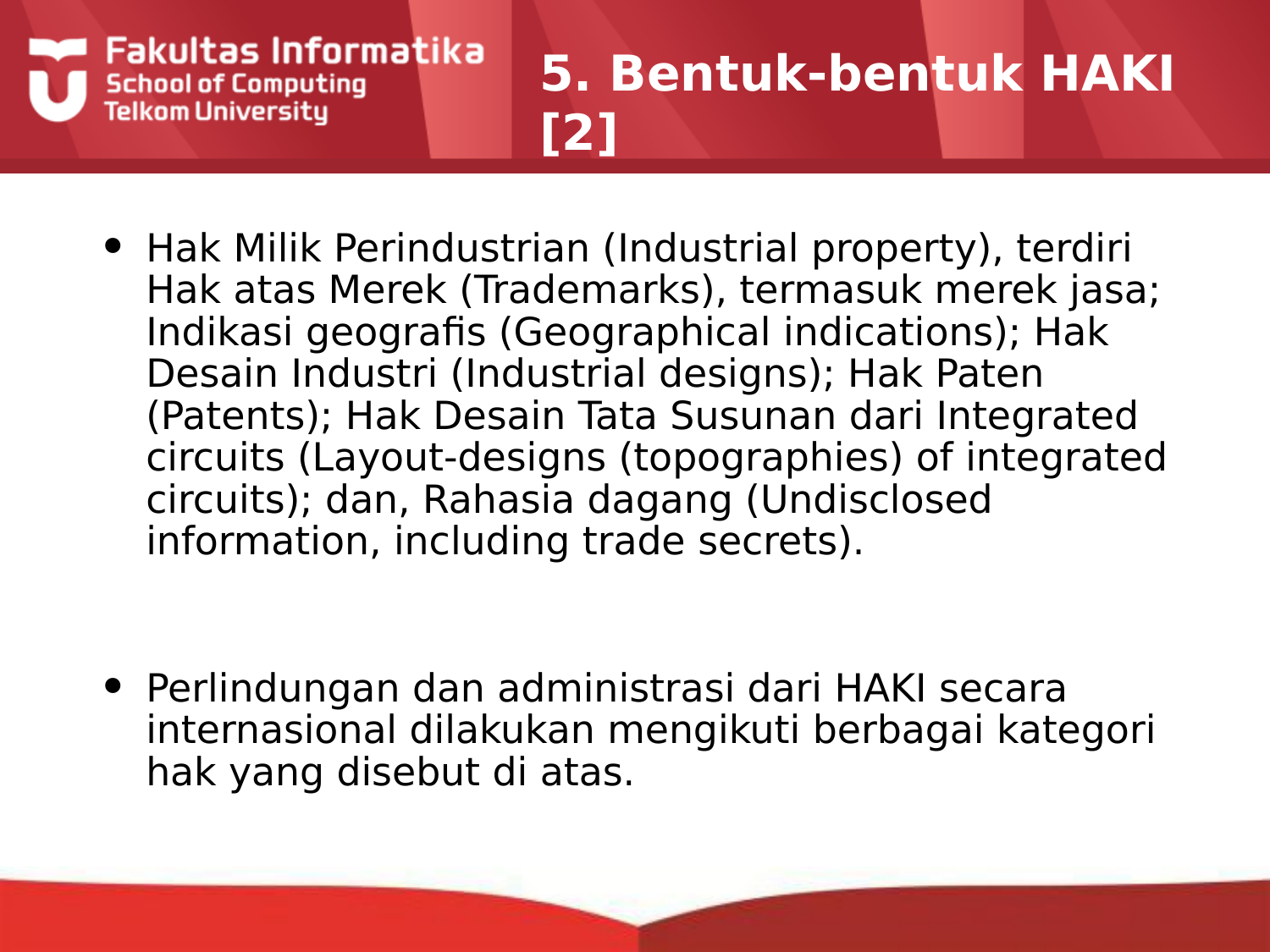

# 5. Bentuk-bentuk HAKI [2]
Hak Milik Perindustrian (Industrial property), terdiri Hak atas Merek (Trademarks), termasuk merek jasa; Indikasi geografis (Geographical indications); Hak Desain Industri (Industrial designs); Hak Paten (Patents); Hak Desain Tata Susunan dari Integrated circuits (Layout-designs (topographies) of integrated circuits); dan, Rahasia dagang (Undisclosed information, including trade secrets).

Perlindungan dan administrasi dari HAKI secara internasional dilakukan mengikuti berbagai kategori hak yang disebut di atas.